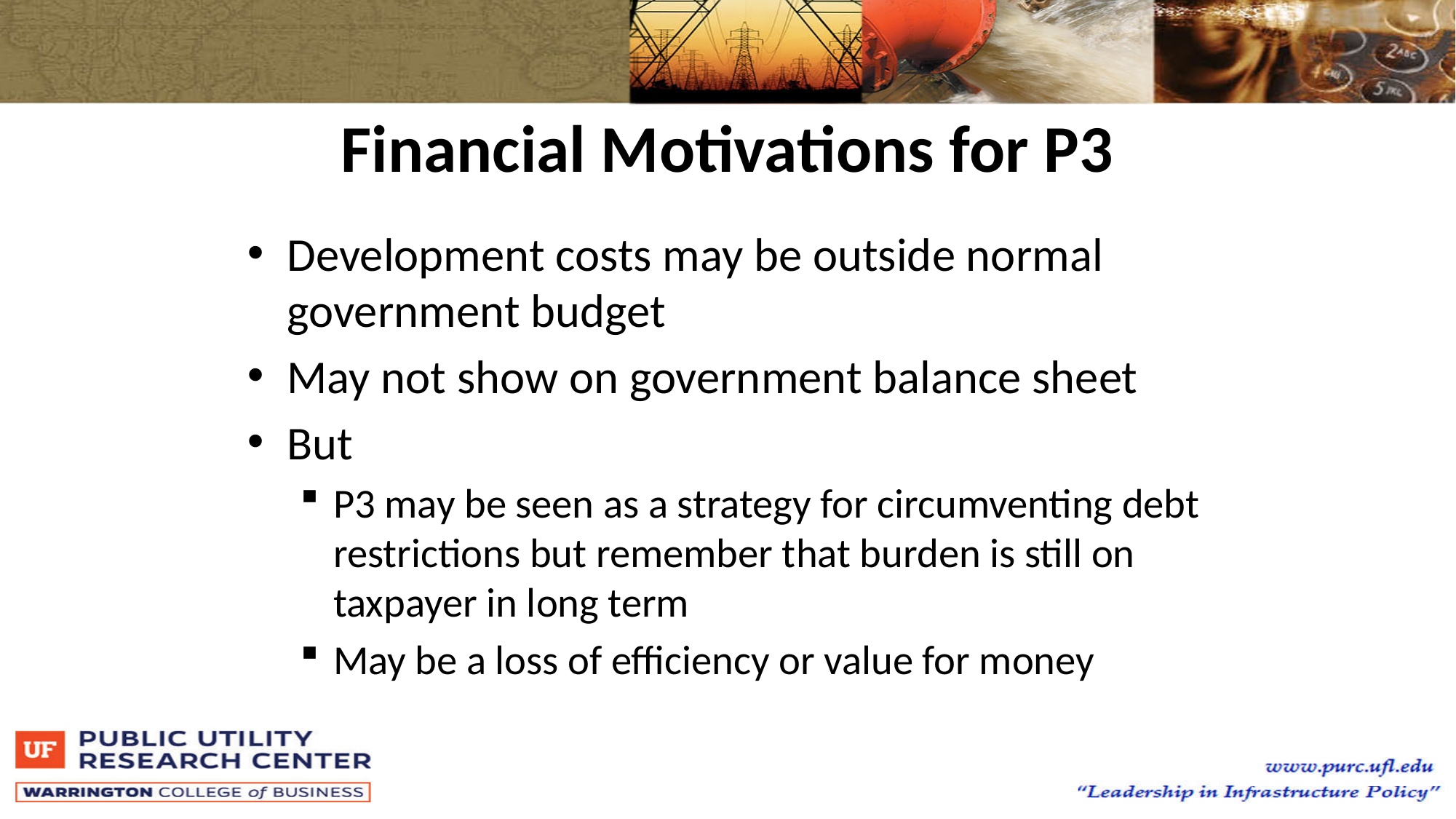

# Financial Motivations for P3
Development costs may be outside normal government budget
May not show on government balance sheet
But
P3 may be seen as a strategy for circumventing debt restrictions but remember that burden is still on taxpayer in long term
May be a loss of efficiency or value for money